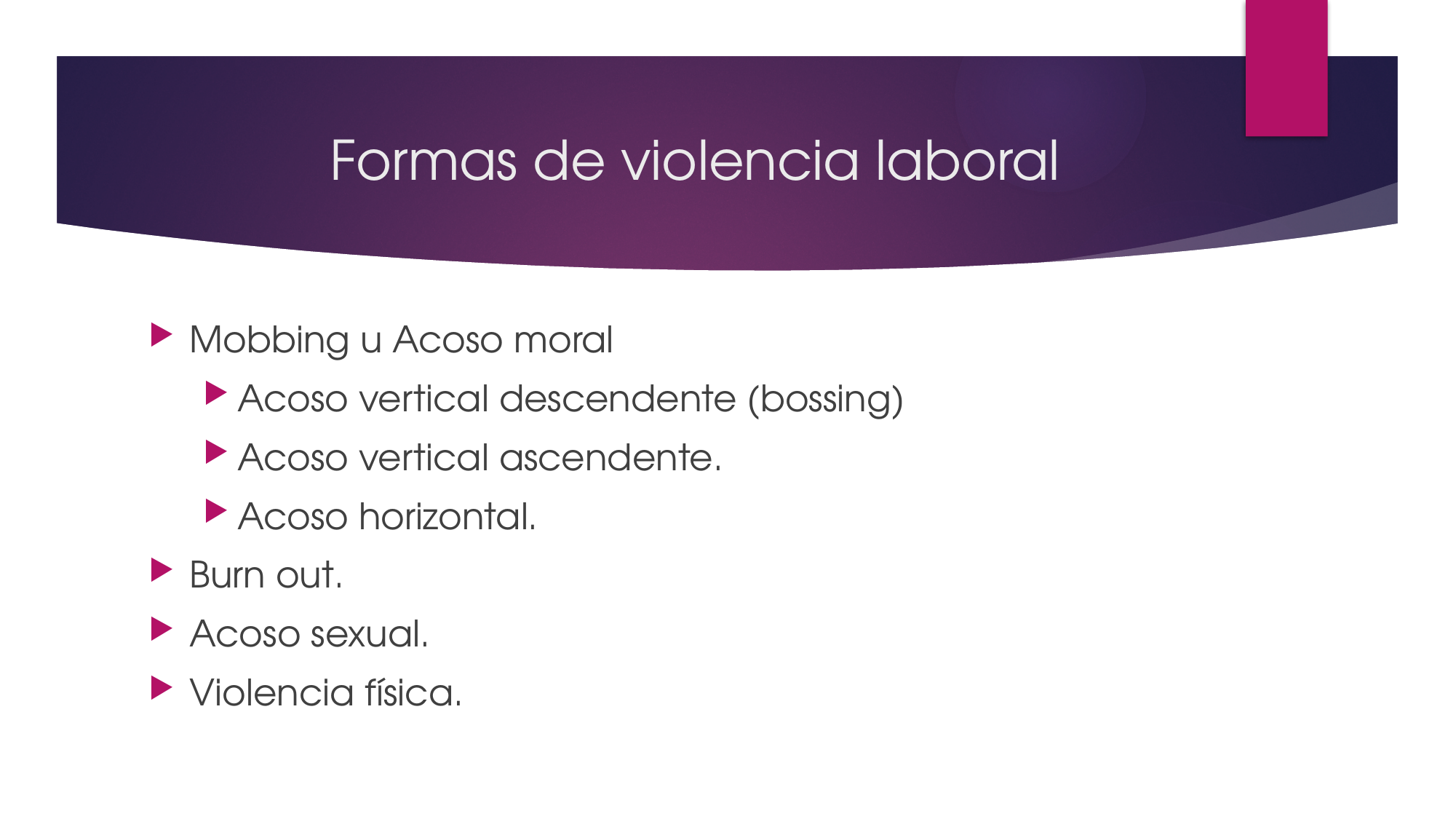

# Formas de violencia laboral
Mobbing u Acoso moral
Acoso vertical descendente (bossing)
Acoso vertical ascendente.
Acoso horizontal.
Burn out.
Acoso sexual.
Violencia física.